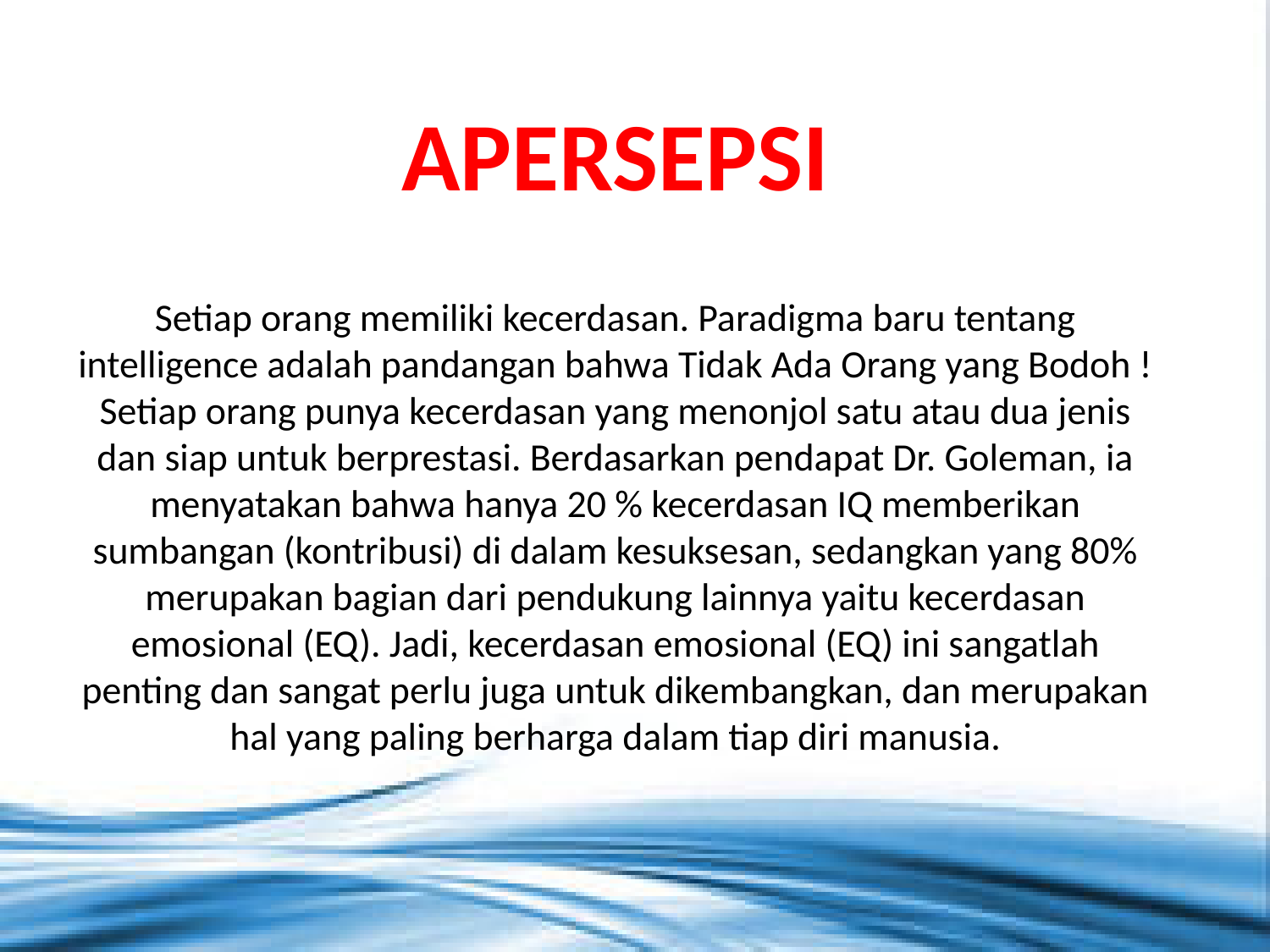

APERSEPSI
Setiap orang memiliki kecerdasan. Paradigma baru tentang intelligence adalah pandangan bahwa Tidak Ada Orang yang Bodoh ! Setiap orang punya kecerdasan yang menonjol satu atau dua jenis dan siap untuk berprestasi. Berdasarkan pendapat Dr. Goleman, ia menyatakan bahwa hanya 20 % kecerdasan IQ memberikan sumbangan (kontribusi) di dalam kesuksesan, sedangkan yang 80% merupakan bagian dari pendukung lainnya yaitu kecerdasan emosional (EQ). Jadi, kecerdasan emosional (EQ) ini sangatlah penting dan sangat perlu juga untuk dikembangkan, dan merupakan hal yang paling berharga dalam tiap diri manusia.